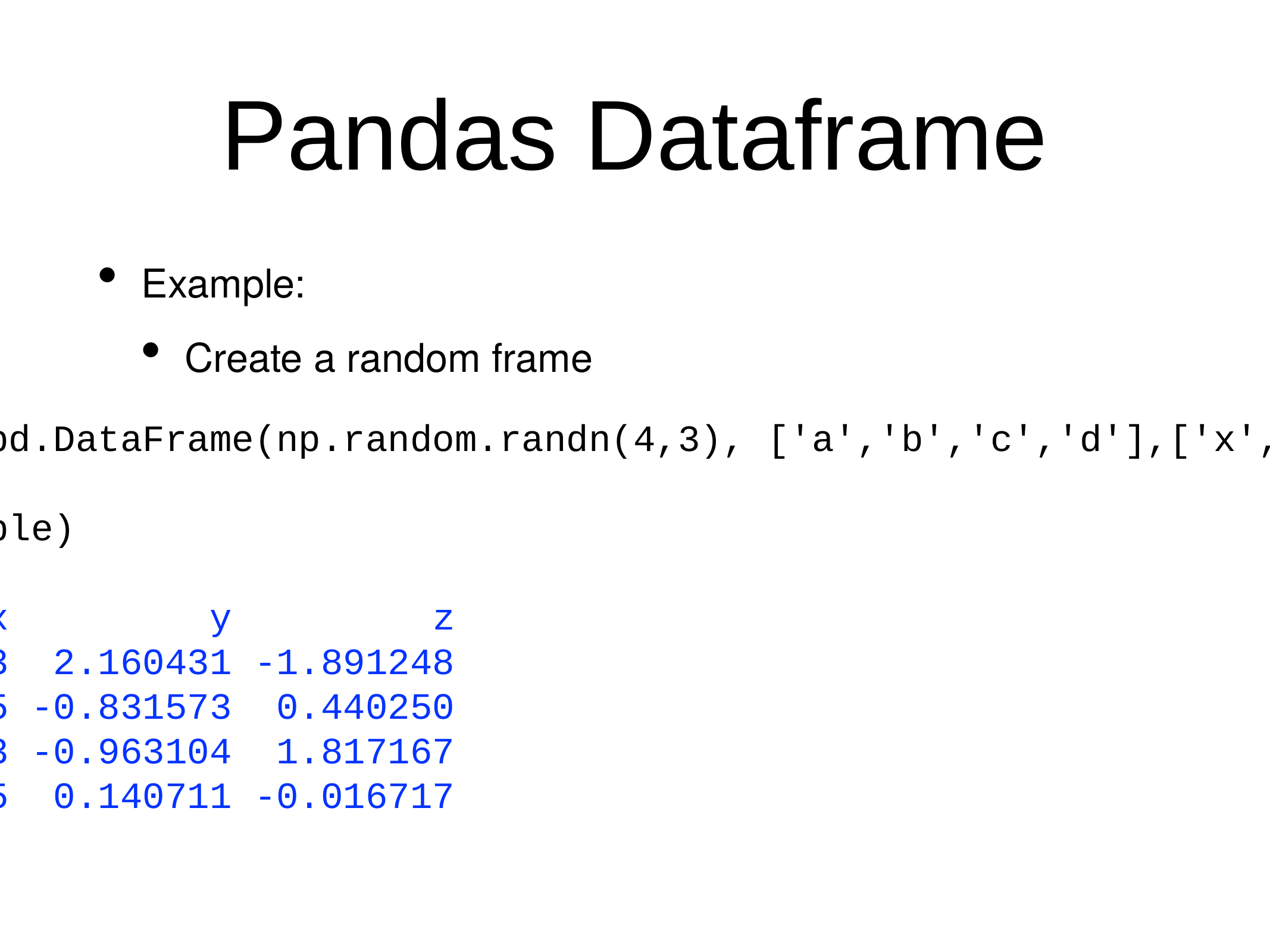

# Pandas Dataframe
Example:
Create a random frame
example = pd.DataFrame(np.random.randn(4,3), ['a','b','c','d'],['x','y','z'])

print(example)

          x         y         z
a  1.411543  2.160431 -1.891248
b -1.062715 -0.831573  0.440250
c -1.157673 -0.963104  1.817167
d -0.162145  0.140711 -0.016717